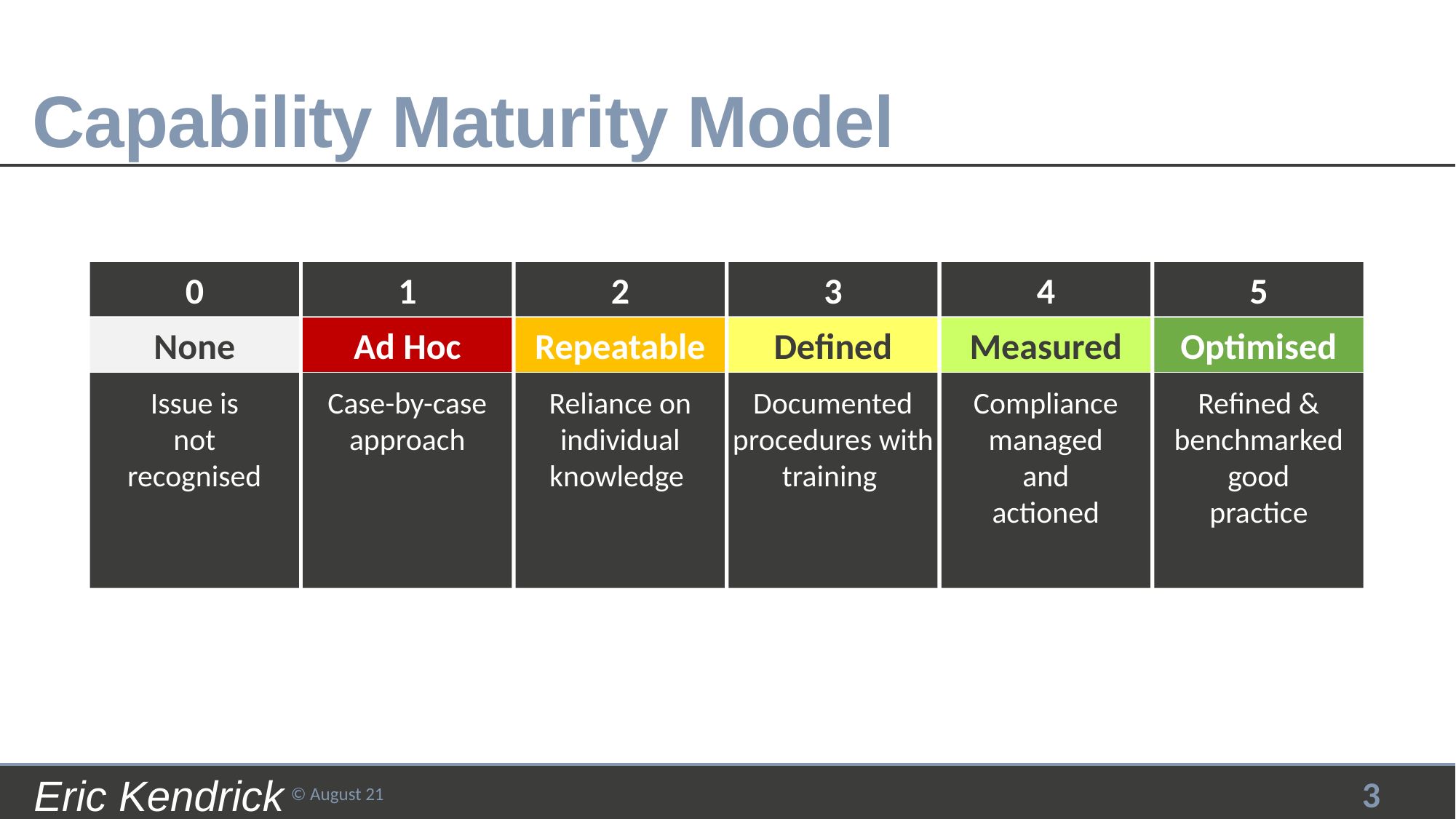

# Capability Maturity Model
0
None
Issue is
not
recognised
1
Ad Hoc
Case-by-case approach
2
Repeatable
Reliance on individual knowledge
3
Defined
Documented procedures with training
4
Measured
Compliance managed
and
actioned
5
Optimised
Refined & benchmarked good
practice
3
© August 21